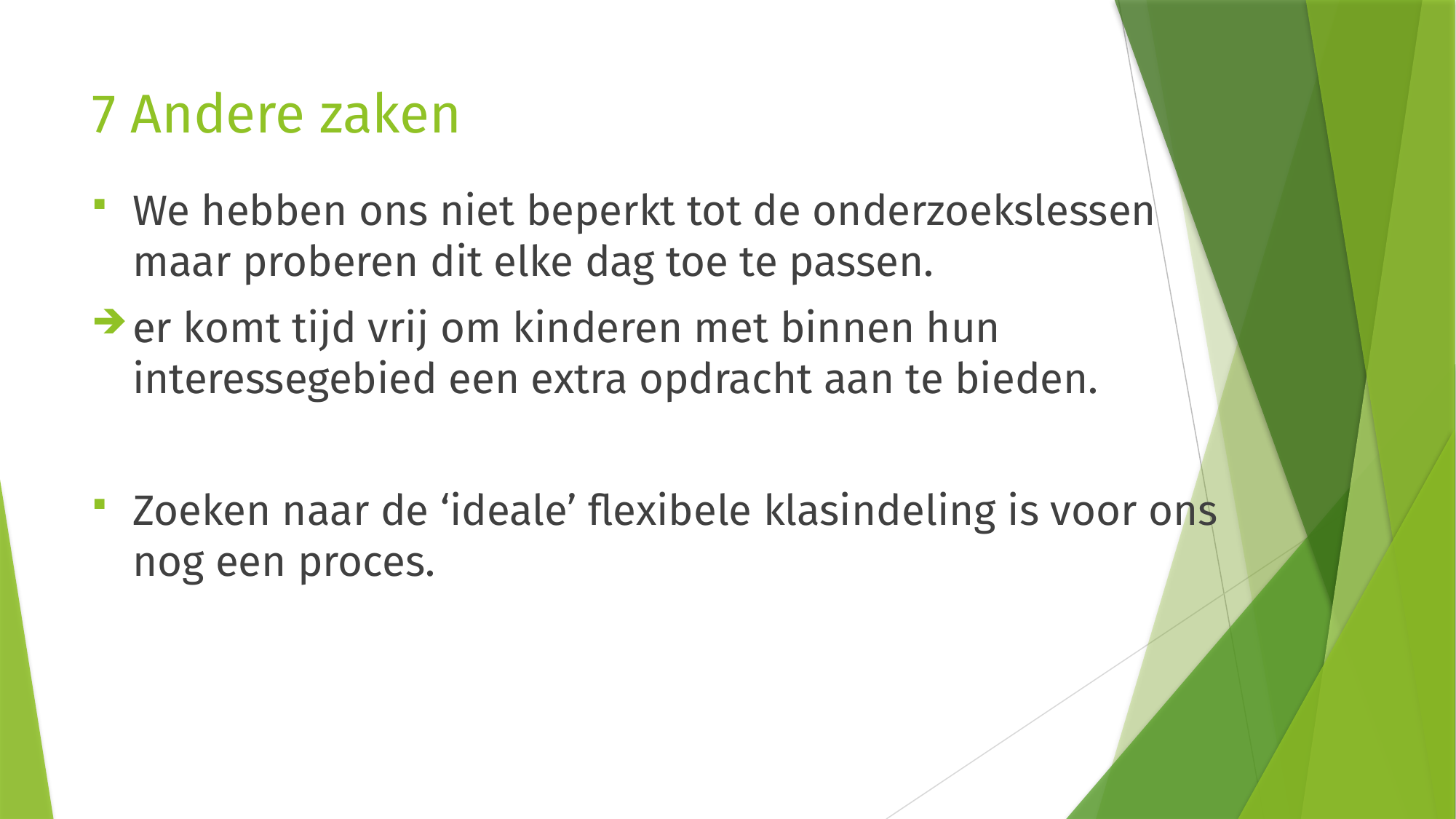

# 7 Andere zaken
We hebben ons niet beperkt tot de onderzoekslessen maar proberen dit elke dag toe te passen.
er komt tijd vrij om kinderen met binnen hun interessegebied een extra opdracht aan te bieden.

Zoeken naar de ‘ideale’ flexibele klasindeling is voor ons nog een proces.